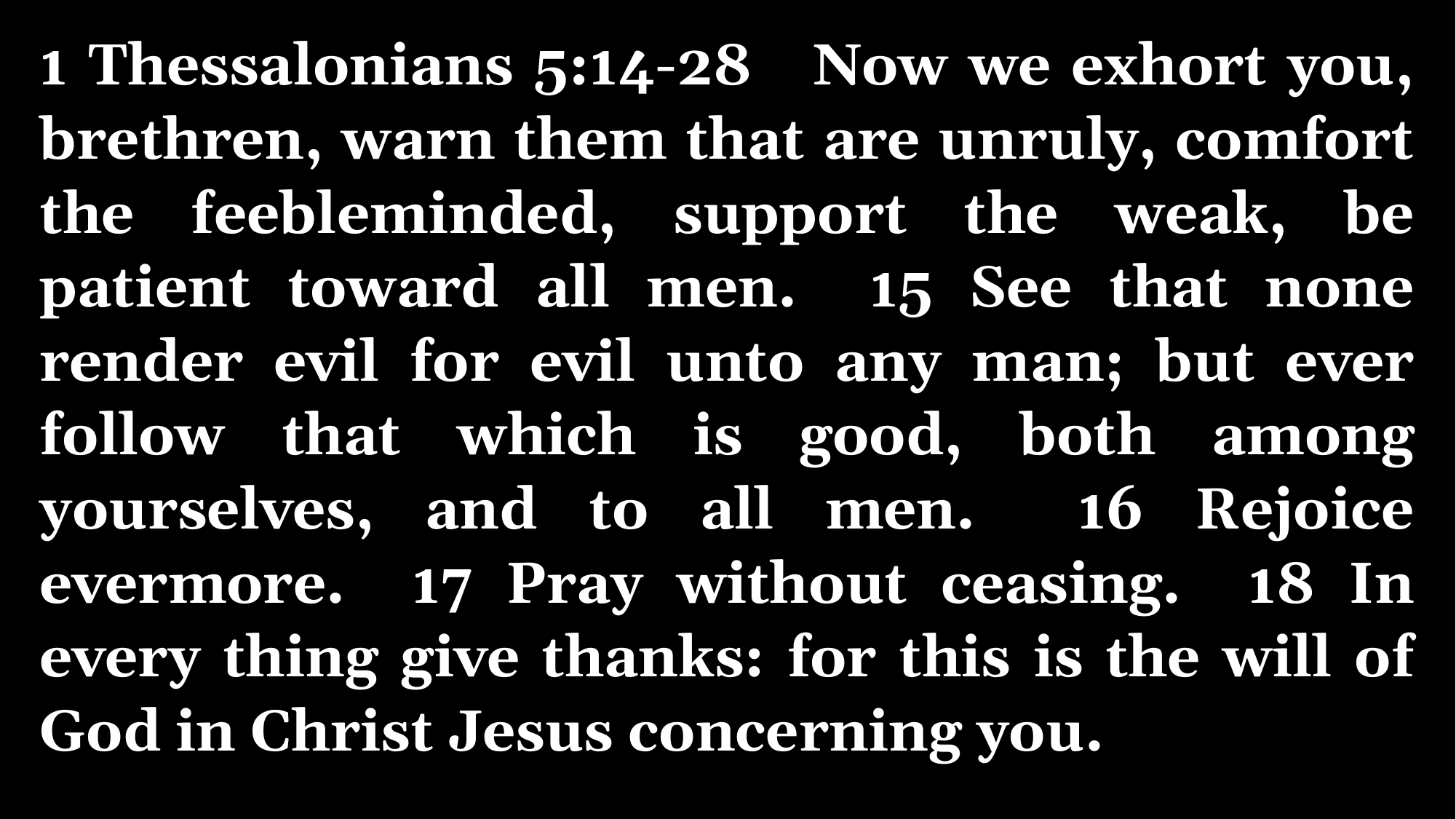

1 Thessalonians 5:14-28   Now we exhort you, brethren, warn them that are unruly, comfort the feebleminded, support the weak, be patient toward all men.  15 See that none render evil for evil unto any man; but ever follow that which is good, both among yourselves, and to all men.  16 Rejoice evermore.  17 Pray without ceasing.  18 In every thing give thanks: for this is the will of God in Christ Jesus concerning you.